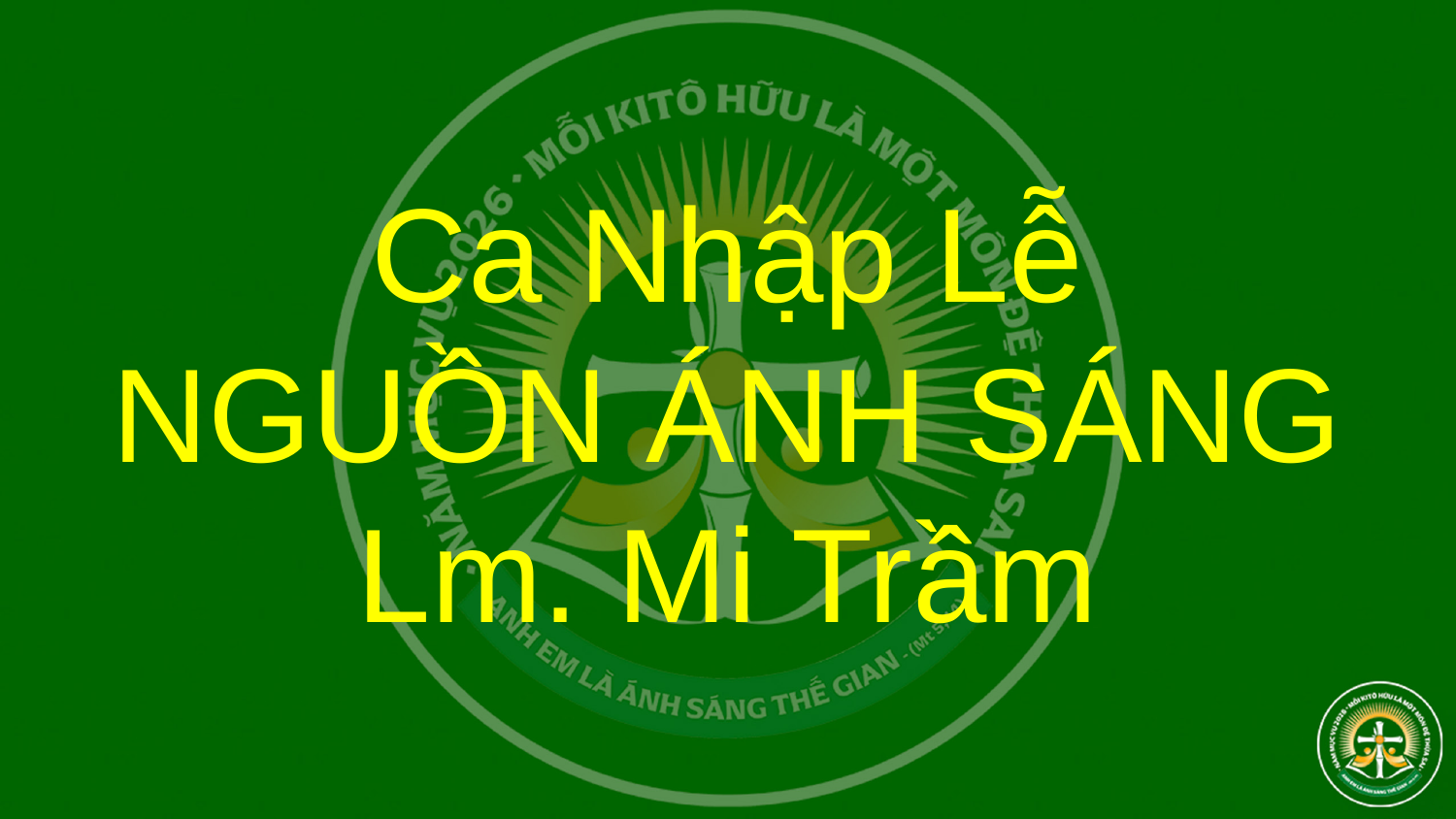

# Ca Nhập Lễ NGUỒN ÁNH SÁNG Lm. Mi Trầm